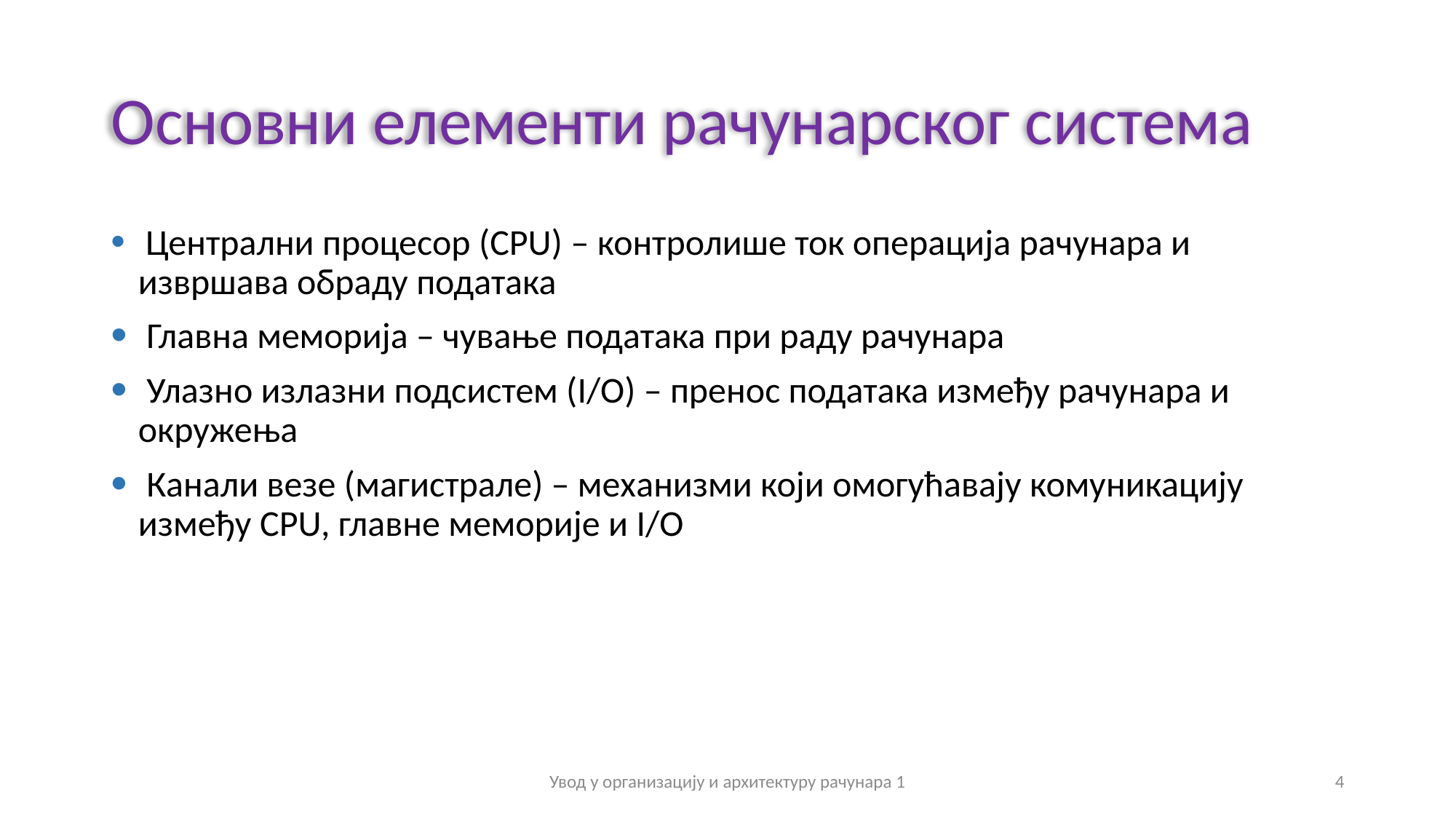

# Основни елементи рачунарског система
 Централни процесор (CPU) – контролише ток операција рачунара и извршава обраду података
 Главна меморија – чување података при раду рачунара
 Улазно излазни подсистем (I/O) – пренос података између рачунара и окружења
 Канали везе (магистрале) – механизми који омогућавају комуникацију између CPU, главне меморије и I/O
Увод у организацију и архитектуру рачунара 1
4